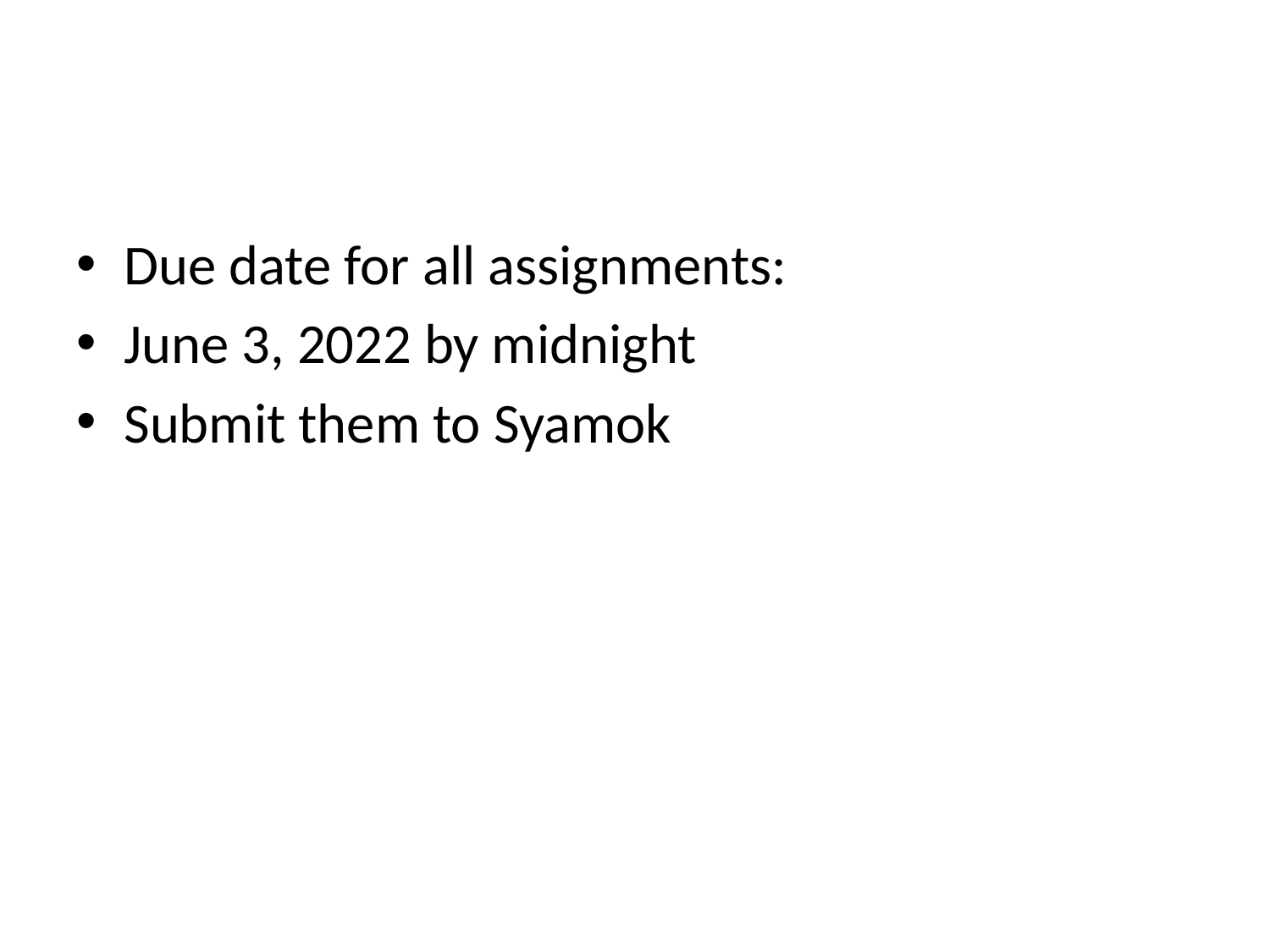

#
Due date for all assignments:
June 3, 2022 by midnight
Submit them to Syamok